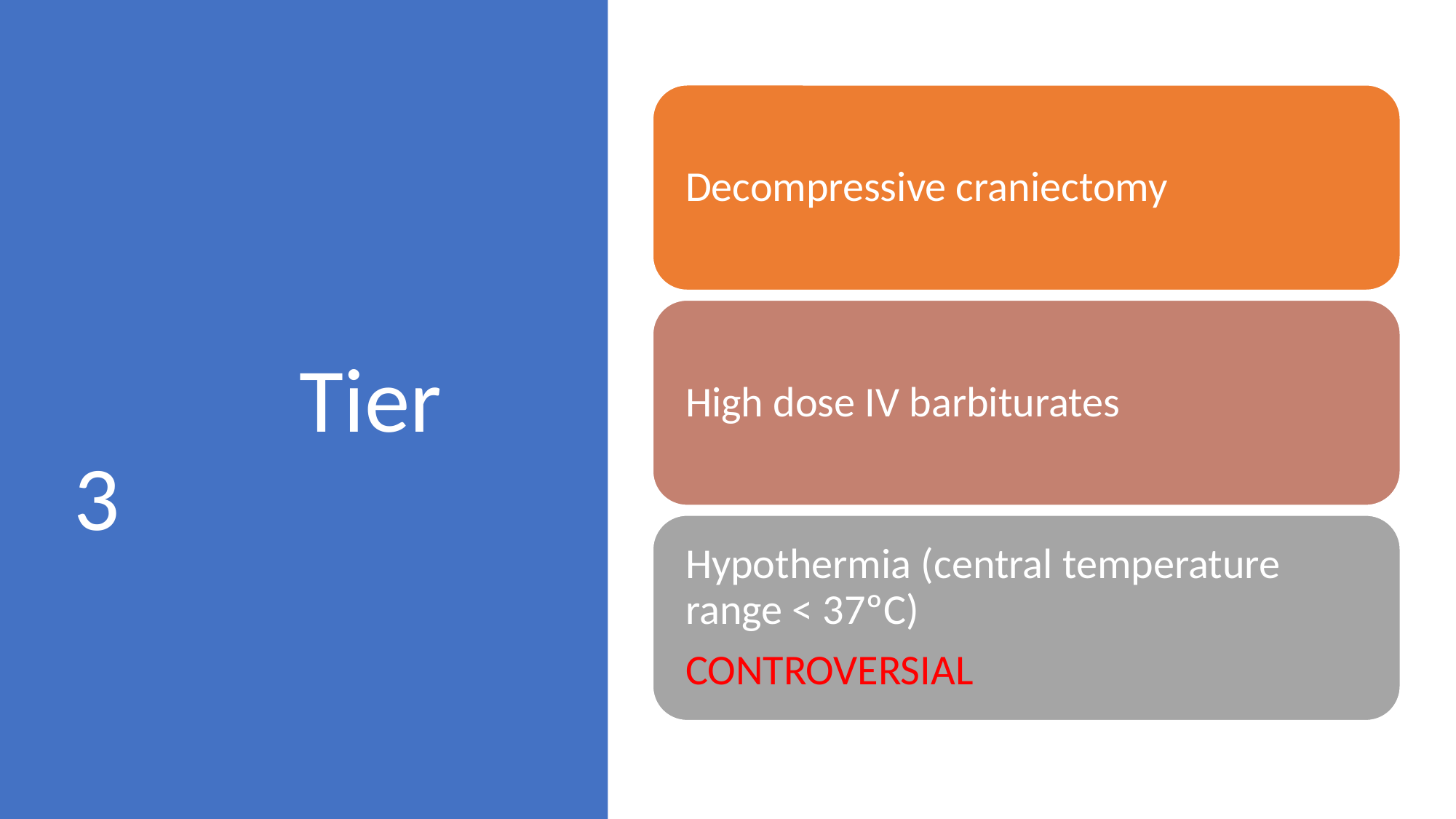

# Tier 3
Decompressive craniectomy
High dose IV barbiturates
Hypothermia (central temperature range < 37ºC)
CONTROVERSIAL